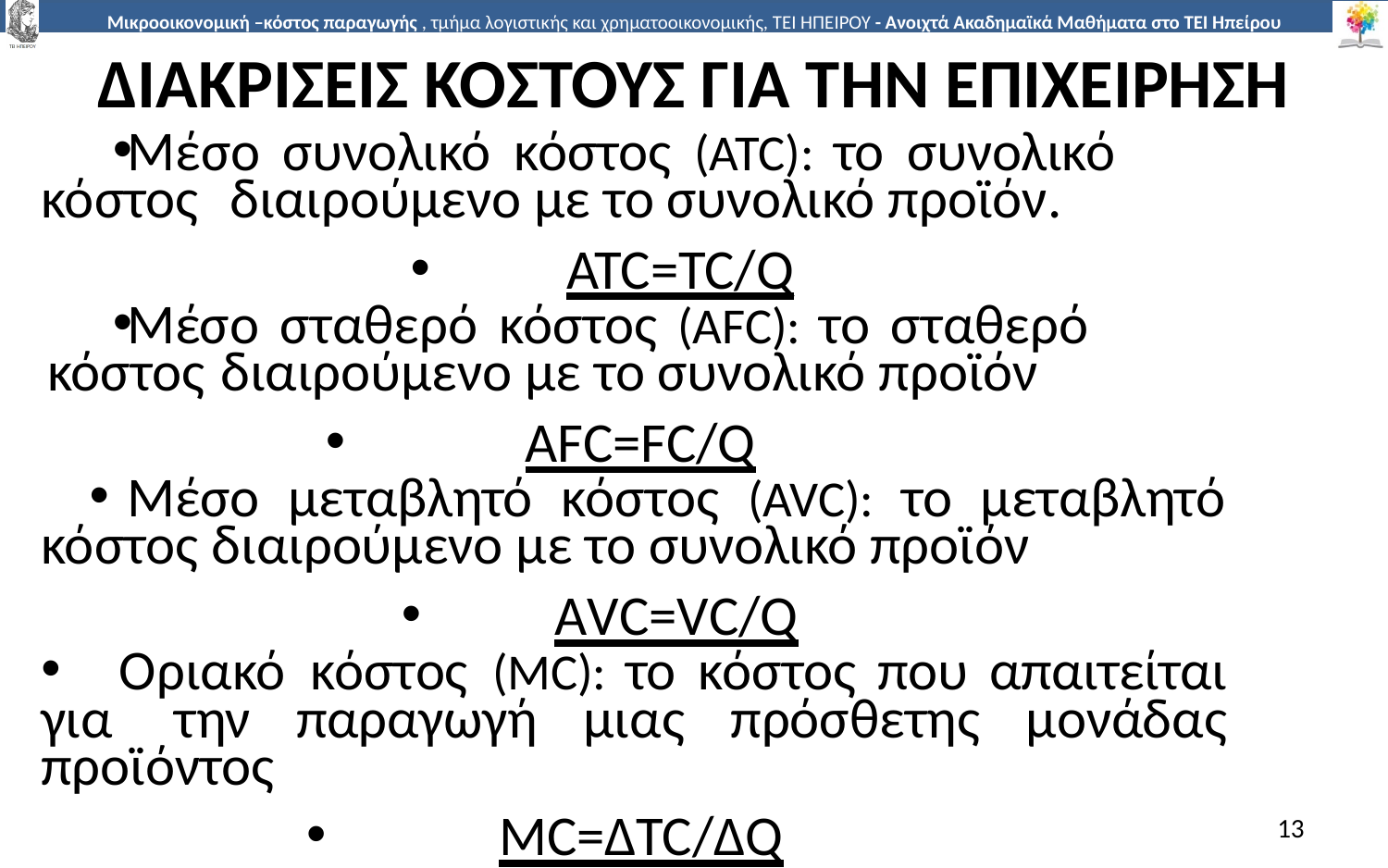

# ΔΙΑΚΡΙΣΕΙΣ ΚΟΣΤΟΥΣ ΓΙΑ ΤΗΝ ΕΠΙΧΕΙΡΗΣΗ
Μέσο συνολικό κόστος (ATC): το συνολικό κόστος διαιρούµενο µε το συνολικό προϊόν.
ATC=TC/Q
Μέσο σταθερό κόστος (AFC): το σταθερό κόστος διαιρούµενο µε το συνολικό προϊόν
AFC=FC/Q
Μέσο µεταβλητό κόστος (AVC): το µεταβλητό κόστος διαιρούµενο µε το συνολικό προϊόν
AVC=VC/Q
    Οριακό κόστος (MC): το κόστος που απαιτείται για την παραγωγή µιας πρόσθετης µονάδας προϊόντος
MC=ΔTC/ΔQ

13